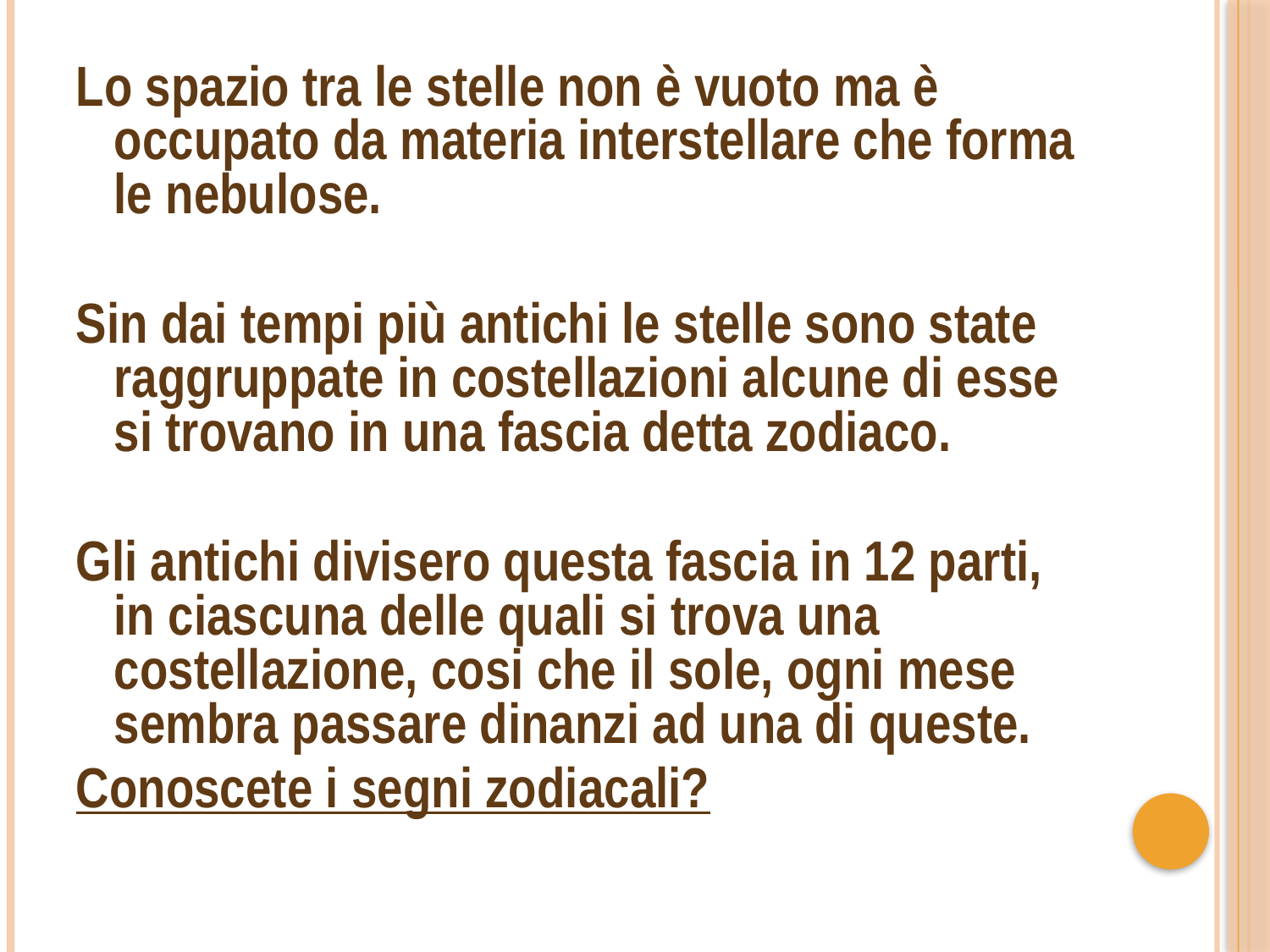

Lo spazio tra le stelle non è vuoto ma è occupato da materia interstellare che forma le nebulose.

Sin dai tempi più antichi le stelle sono state raggruppate in costellazioni alcune di esse si trovano in una fascia detta zodiaco.

Gli antichi divisero questa fascia in 12 parti, in ciascuna delle quali si trova una costellazione, cosi che il sole, ogni mese sembra passare dinanzi ad una di queste.
Conoscete i segni zodiacali?